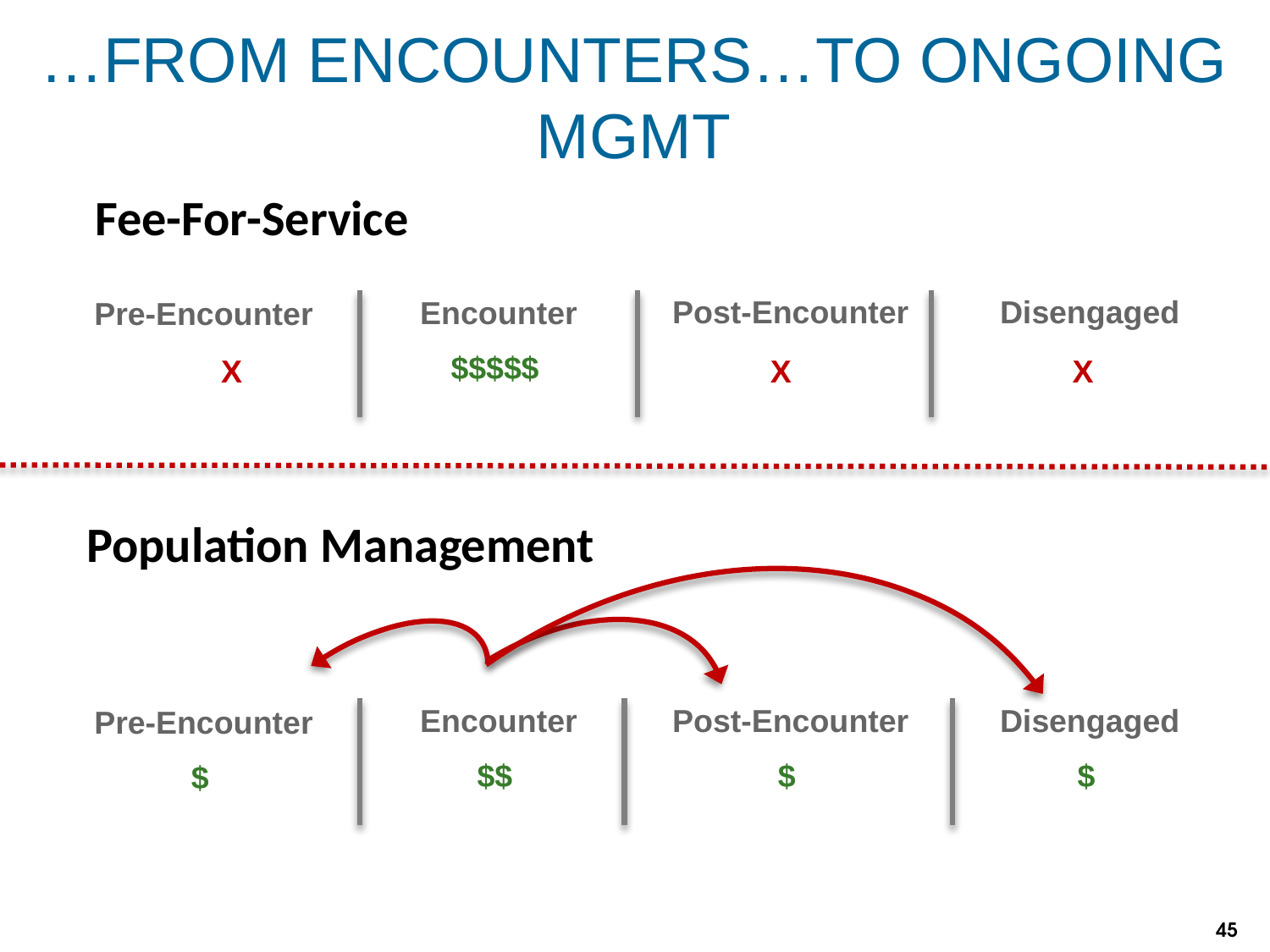

# …from encounters…to ongoing MGMT
Fee-For-Service
Post-Encounter
Disengaged
Encounter
Pre-Encounter
$$$$$
X
X
X
Population Management

Encounter
Disengaged
Post-Encounter
Pre-Encounter
$$
$
$
$
45